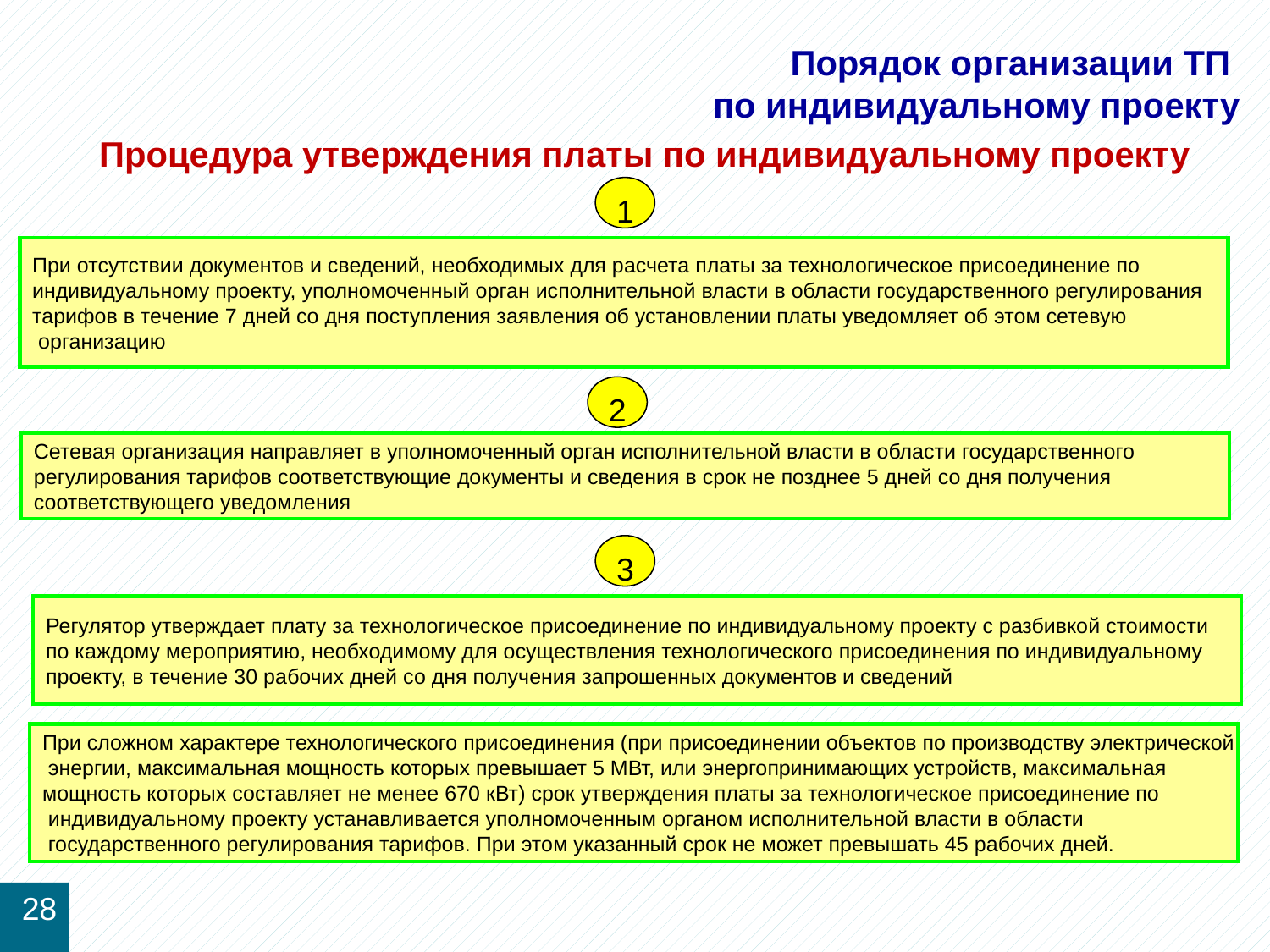

# Порядок организации ТП по индивидуальному проекту

Процедура утверждения платы по индивидуальному проекту
1
При отсутствии документов и сведений, необходимых для расчета платы за технологическое присоединение по
индивидуальному проекту, уполномоченный орган исполнительной власти в области государственного регулирования
тарифов в течение 7 дней со дня поступления заявления об установлении платы уведомляет об этом сетевую
 организацию
2
Сетевая организация направляет в уполномоченный орган исполнительной власти в области государственного
регулирования тарифов соответствующие документы и сведения в срок не позднее 5 дней со дня получения
соответствующего уведомления
3
Регулятор утверждает плату за технологическое присоединение по индивидуальному проекту с разбивкой стоимости
по каждому мероприятию, необходимому для осуществления технологического присоединения по индивидуальному
проекту, в течение 30 рабочих дней со дня получения запрошенных документов и сведений
При сложном характере технологического присоединения (при присоединении объектов по производству электрической
 энергии, максимальная мощность которых превышает 5 МВт, или энергопринимающих устройств, максимальная
мощность которых составляет не менее 670 кВт) срок утверждения платы за технологическое присоединение по
 индивидуальному проекту устанавливается уполномоченным органом исполнительной власти в области
 государственного регулирования тарифов. При этом указанный срок не может превышать 45 рабочих дней.
28
53